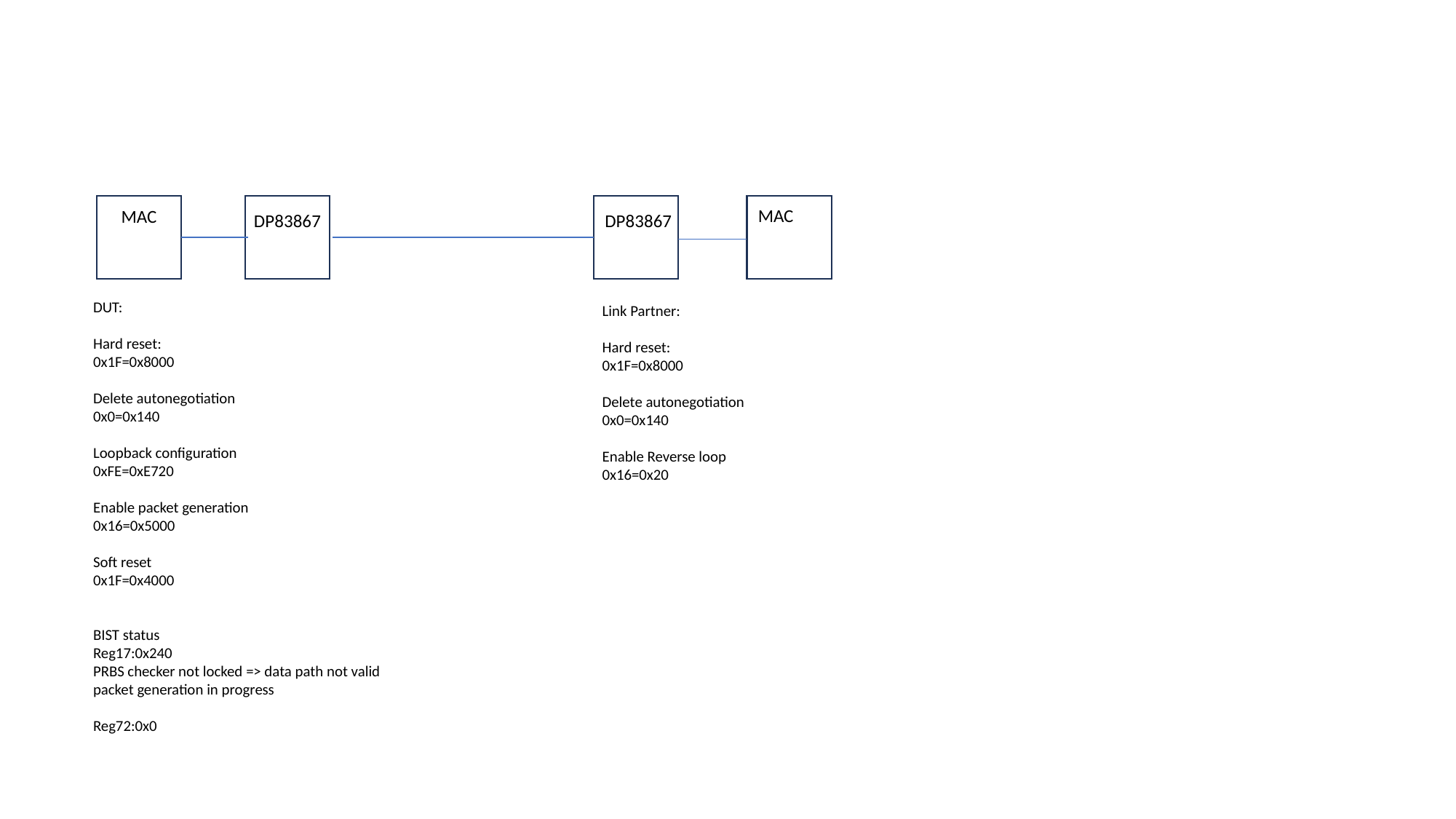

MAC
MAC
DP83867
DP83867
DUT:

Hard reset:
0x1F=0x8000

Delete autonegotiation
0x0=0x140

Loopback configuration
0xFE=0xE720

Enable packet generation
0x16=0x5000

Soft reset
0x1F=0x4000

BIST status
Reg17:0x240
PRBS checker not locked => data path not valid
packet generation in progress

Reg72:0x0

Link Partner:

Hard reset:
0x1F=0x8000

Delete autonegotiation
0x0=0x140

Enable Reverse loop
0x16=0x20